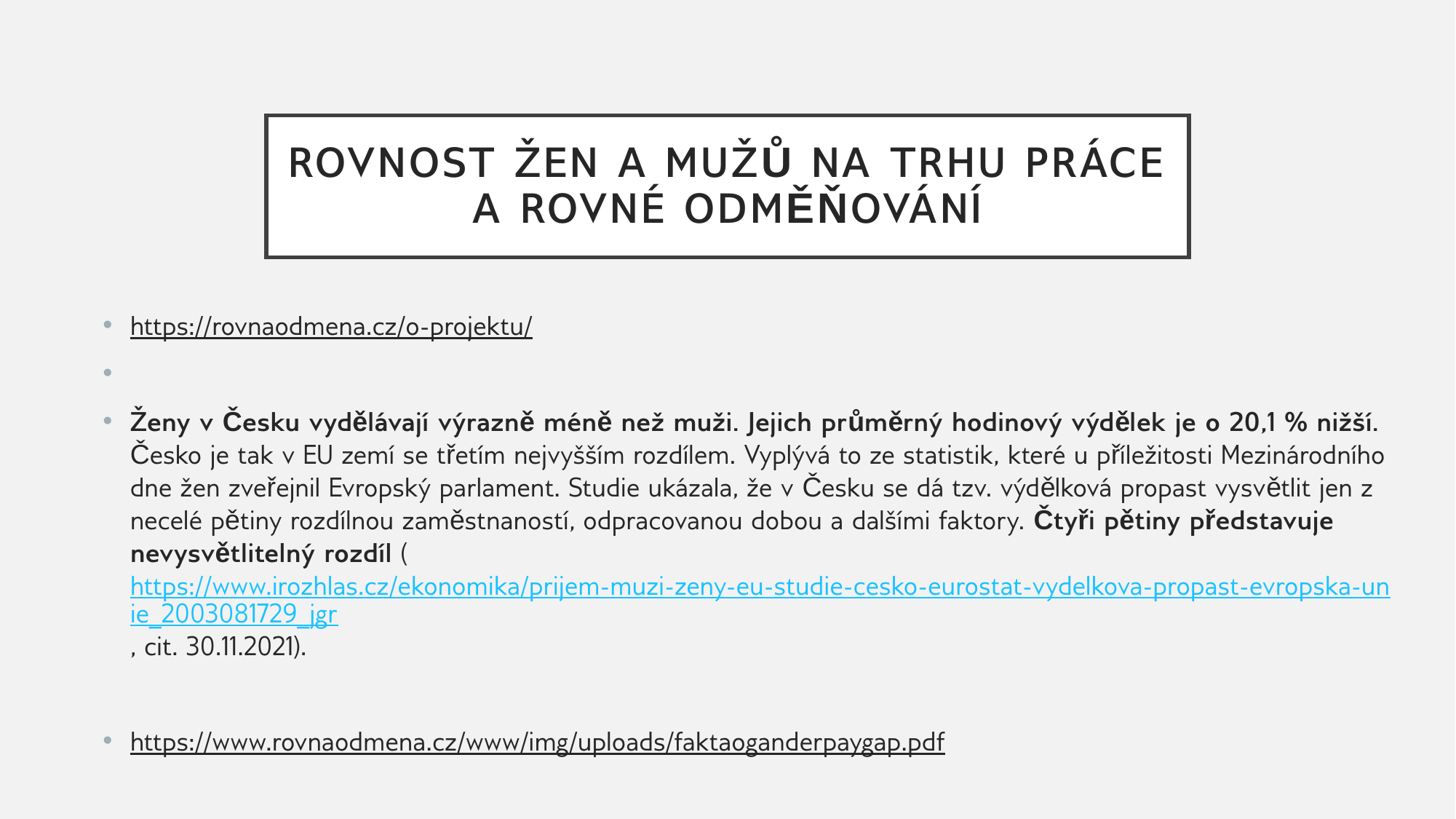

# Rovnost žen a mužů na trhu práce a rovné odměňování
https://rovnaodmena.cz/o-projektu/

Ženy v Česku vydělávají výrazně méně než muži. Jejich průměrný hodinový výdělek je o 20,1 % nižší. Česko je tak v EU zemí se třetím nejvyšším rozdílem. Vyplývá to ze statistik, které u příležitosti Mezinárodního dne žen zveřejnil Evropský parlament. Studie ukázala, že v Česku se dá tzv. výdělková propast vysvětlit jen z necelé pětiny rozdílnou zaměstnaností, odpracovanou dobou a dalšími faktory. Čtyři pětiny představuje nevysvětlitelný rozdíl (https://www.irozhlas.cz/ekonomika/prijem-muzi-zeny-eu-studie-cesko-eurostat-vydelkova-propast-evropska-unie_2003081729_jgr, cit. 30.11.2021).

https://www.rovnaodmena.cz/www/img/uploads/faktaoganderpaygap.pdf